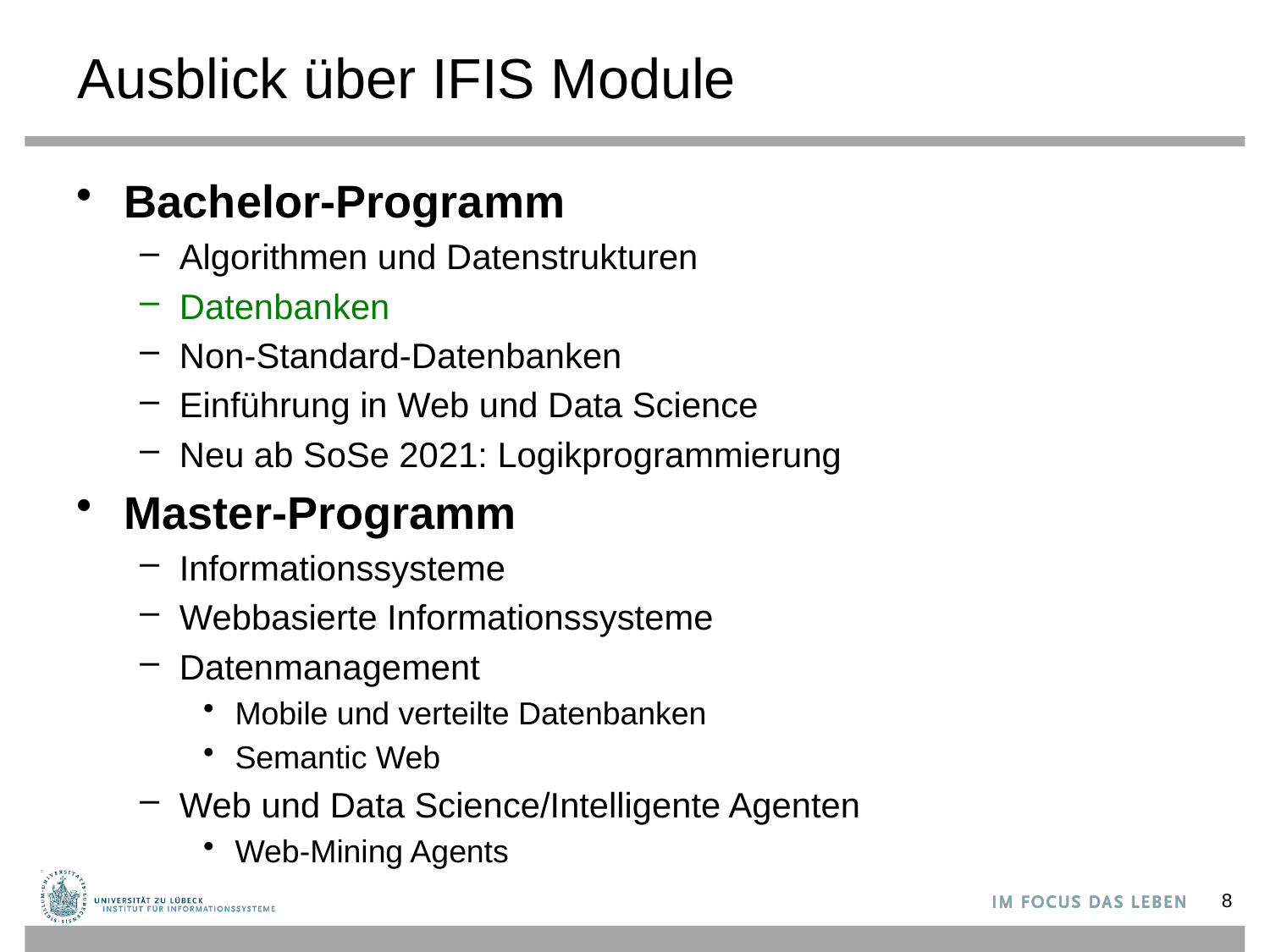

# Ausblick über IFIS Module
Bachelor-Programm
Algorithmen und Datenstrukturen
Datenbanken
Non-Standard-Datenbanken
Einführung in Web und Data Science
Neu ab SoSe 2021: Logikprogrammierung
Master-Programm
Informationssysteme
Webbasierte Informationssysteme
Datenmanagement
Mobile und verteilte Datenbanken
Semantic Web
Web und Data Science/Intelligente Agenten
Web-Mining Agents
8